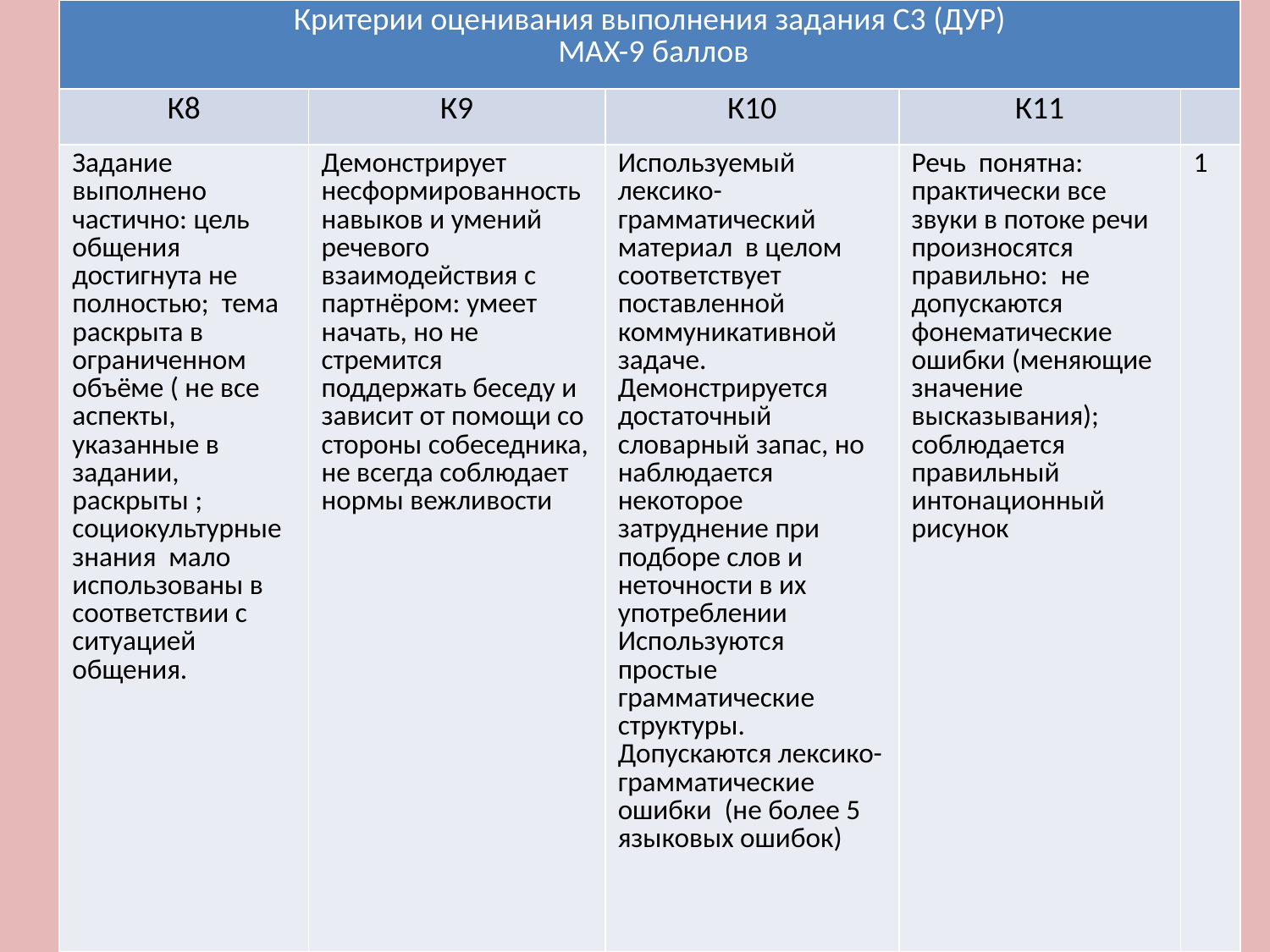

| Критерии оценивания выполнения задания С3 (ДУР) MAX-9 баллов |  |  |  |  |
| --- | --- | --- | --- | --- |
| К8 | К9 | К10 | К11 |  |
| Задание выполнено частично: цель общения достигнута не полностью; тема раскрыта в ограниченном объёме ( не все аспекты, указанные в задании, раскрыты ; социокультурные знания мало использованы в соответствии с ситуацией общения. | Демонстрирует несформированность навыков и умений речевого взаимодействия с партнёром: умеет начать, но не стремится поддержать беседу и зависит от помощи со стороны собеседника, не всегда соблюдает нормы вежливости | Используемый лексико-грамматический материал в целом соответствует поставленной коммуникативной задаче. Демонстрируется достаточный словарный запас, но наблюдается некоторое затруднение при подборе слов и неточности в их употреблении Используются простые грамматические структуры. Допускаются лексико-грамматические ошибки (не более 5 языковых ошибок) | Речь понятна: практически все звуки в потоке речи произносятся правильно: не допускаются фонематические ошибки (меняющие значение высказывания); соблюдается правильный интонационный рисунок | 1 |